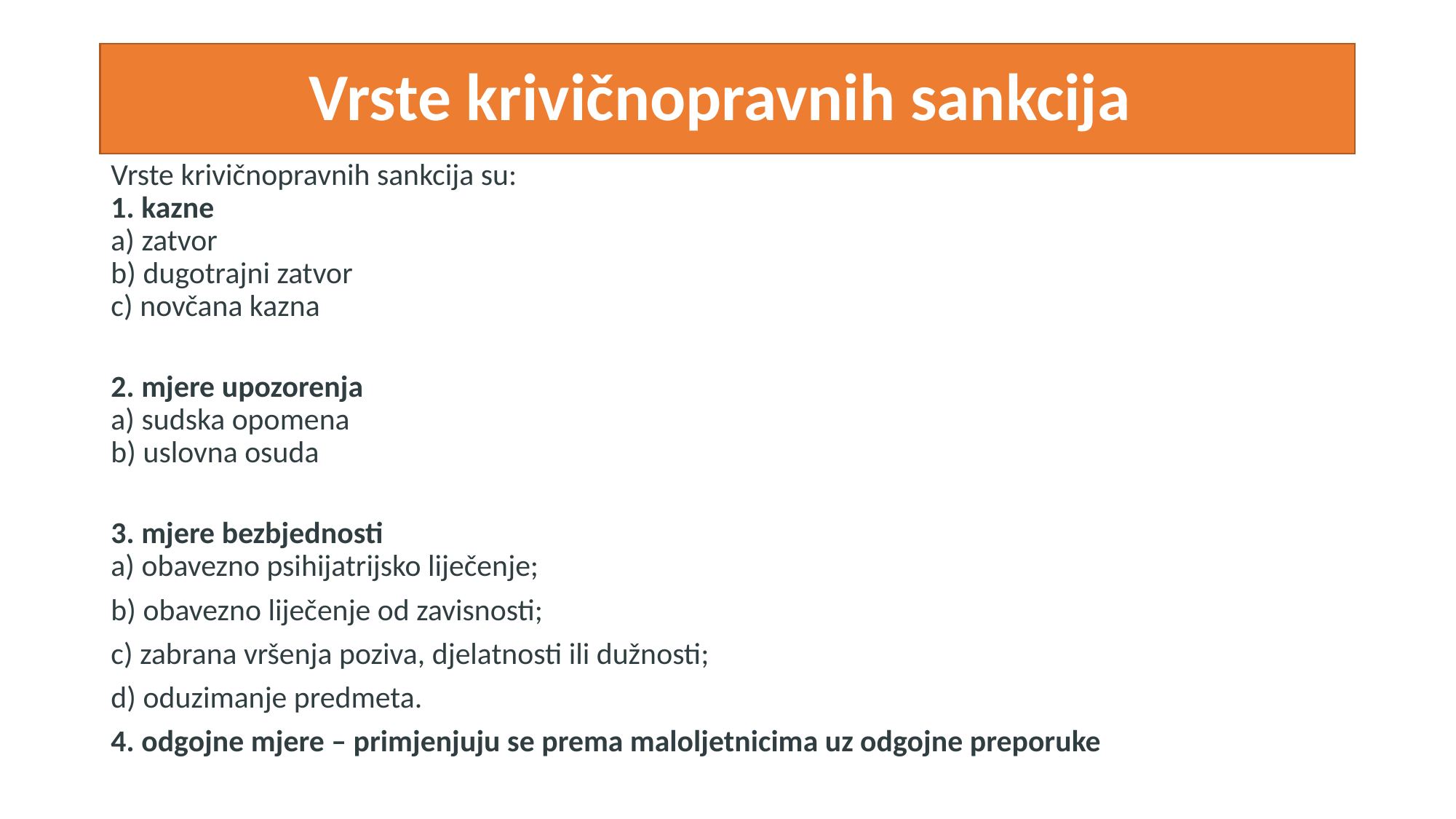

# Vrste krivičnopravnih sankcija
Vrste krivičnopravnih sankcija su: 
1. kazne 
a) zatvor 
b) dugotrajni zatvor
c) novčana kazna
2. mjere upozorenja 
a) sudska opomena 
b) uslovna osuda
3. mjere bezbjednosti
a) obavezno psihijatrijsko liječenje;
b) obavezno liječenje od zavisnosti;
c) zabrana vršenja poziva, djelatnosti ili dužnosti;
d) oduzimanje predmeta.
4. odgojne mjere – primjenjuju se prema maloljetnicima uz odgojne preporuke